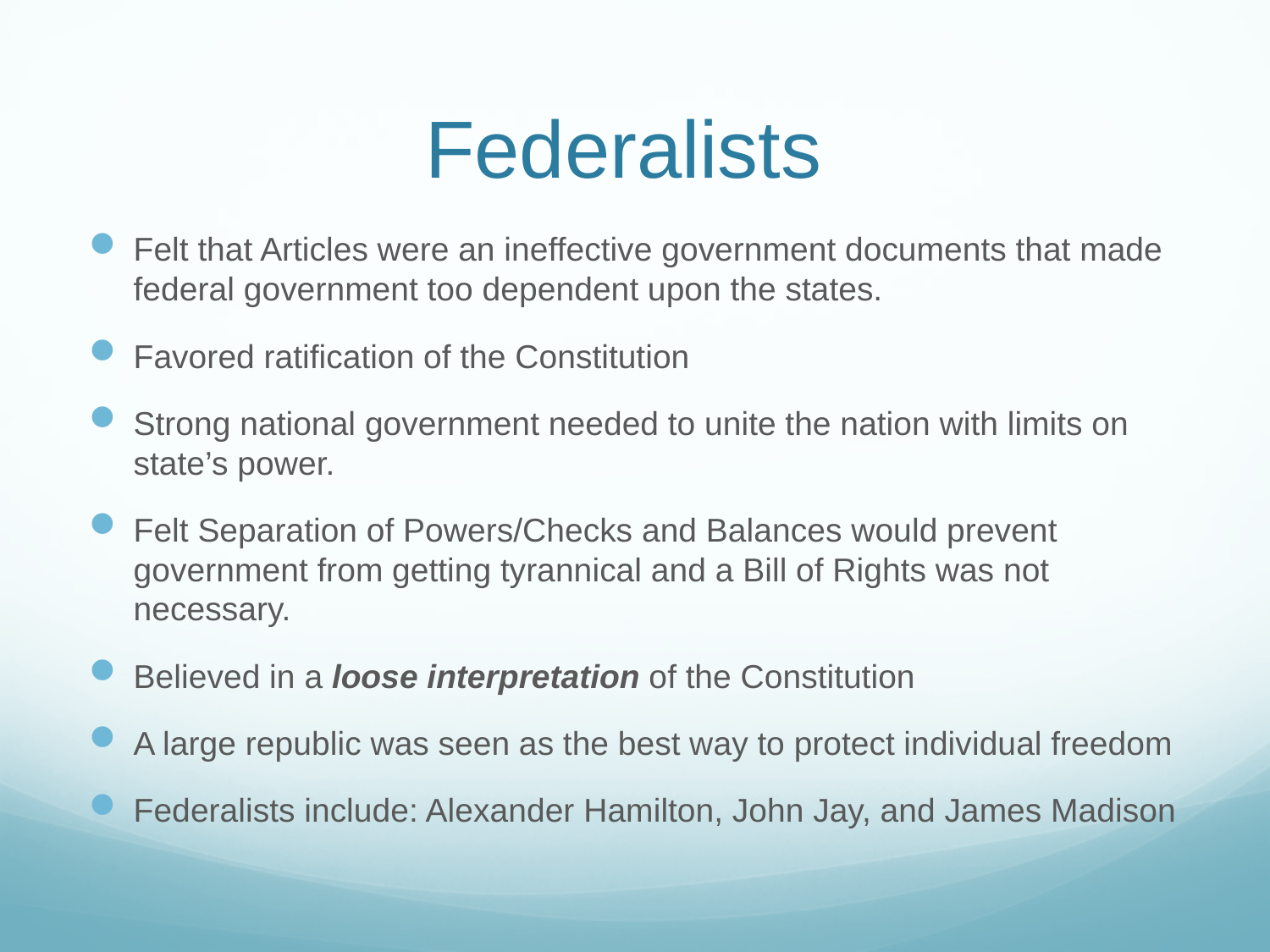

# Federalists
Felt that Articles were an ineffective government documents that made federal government too dependent upon the states.
Favored ratification of the Constitution
Strong national government needed to unite the nation with limits on state’s power.
Felt Separation of Powers/Checks and Balances would prevent government from getting tyrannical and a Bill of Rights was not necessary.
Believed in a loose interpretation of the Constitution
A large republic was seen as the best way to protect individual freedom
Federalists include: Alexander Hamilton, John Jay, and James Madison